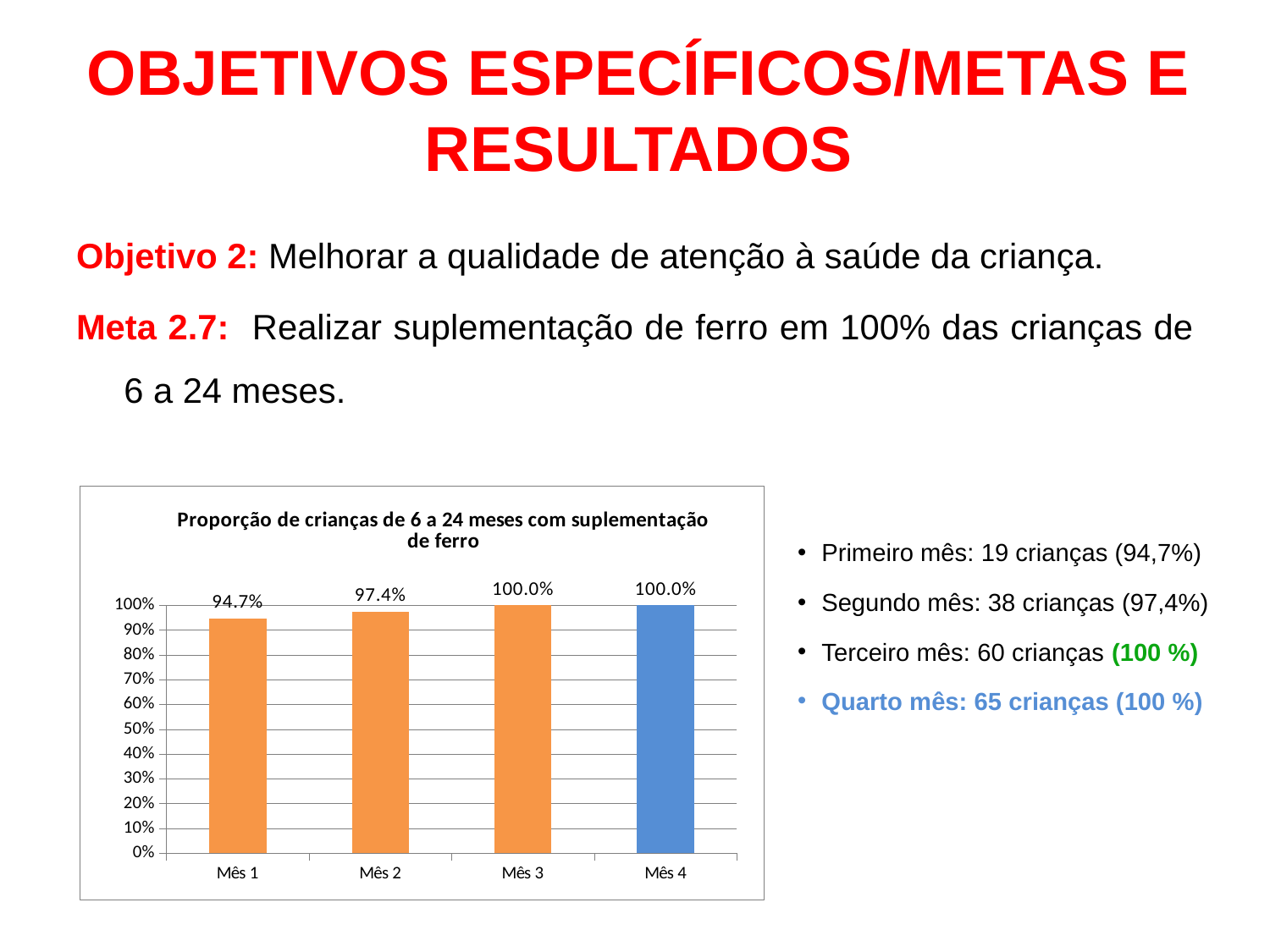

# OBJETIVOS ESPECÍFICOS/METAS E RESULTADOS
Objetivo 2: Melhorar a qualidade de atenção à saúde da criança.
Meta 2.7:  Realizar suplementação de ferro em 100% das crianças de 6 a 24 meses.

### Chart:

| Category | Proporção de crianças de 6 a 24 meses com suplementação de ferro |
|---|---|
| Mês 1 | 0.947368421052631 |
| Mês 2 | 0.973684210526316 |
| Mês 3 | 1.0 |
| Mês 4 | 1.0 |
Primeiro mês: 19 crianças (94,7%)
Segundo mês: 38 crianças (97,4%)
Terceiro mês: 60 crianças (100 %)
Quarto mês: 65 crianças (100 %)